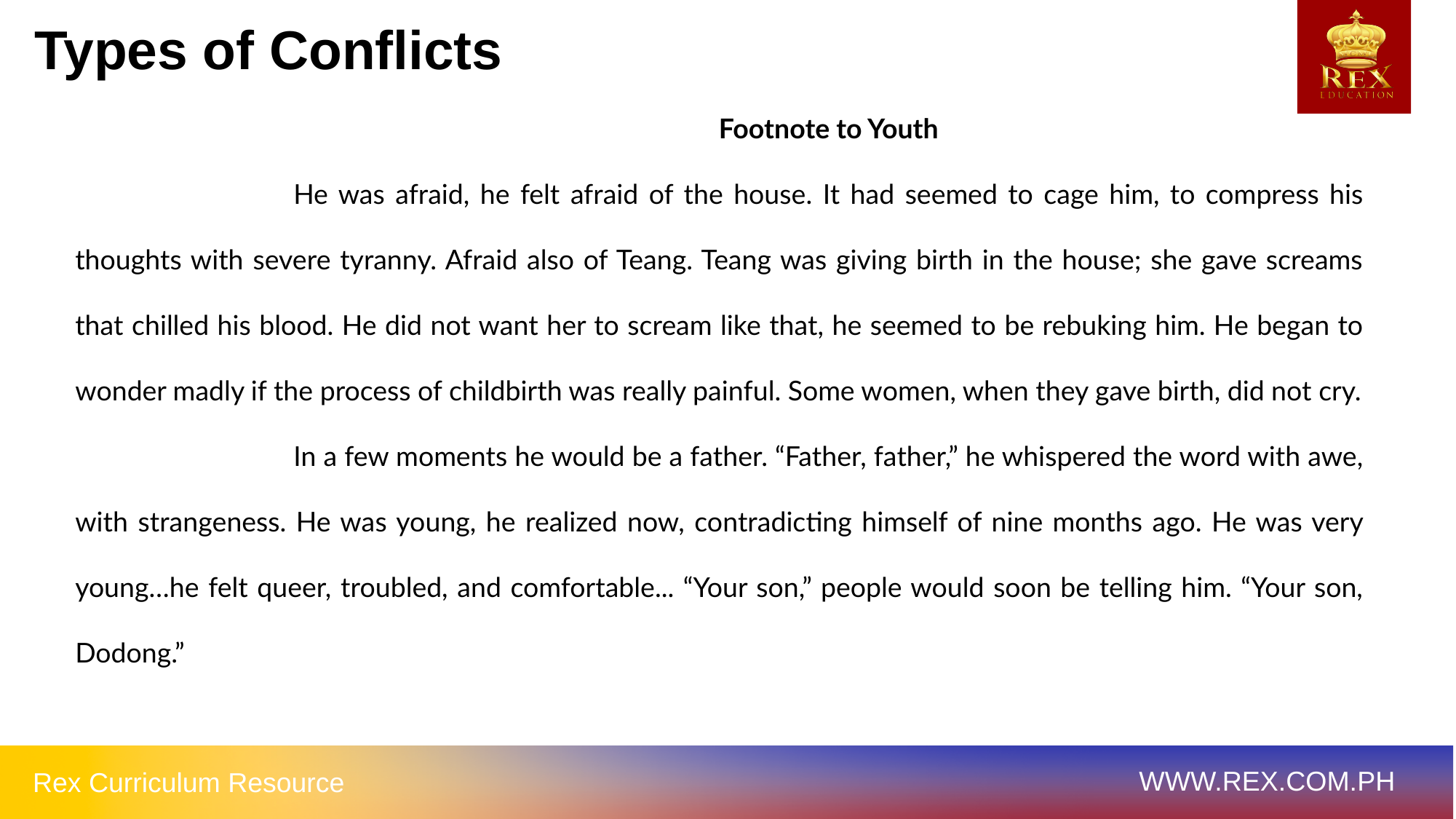

Types of Conflicts

		Footnote to Youth
		He was afraid, he felt afraid of the house. It had seemed to cage him, to compress his thoughts with severe tyranny. Afraid also of Teang. Teang was giving birth in the house; she gave screams that chilled his blood. He did not want her to scream like that, he seemed to be rebuking him. He began to wonder madly if the process of childbirth was really painful. Some women, when they gave birth, did not cry.
		In a few moments he would be a father. “Father, father,” he whispered the word with awe, with strangeness. He was young, he realized now, contradicting himself of nine months ago. He was very young…he felt queer, troubled, and comfortable... “Your son,” people would soon be telling him. “Your son, Dodong.”